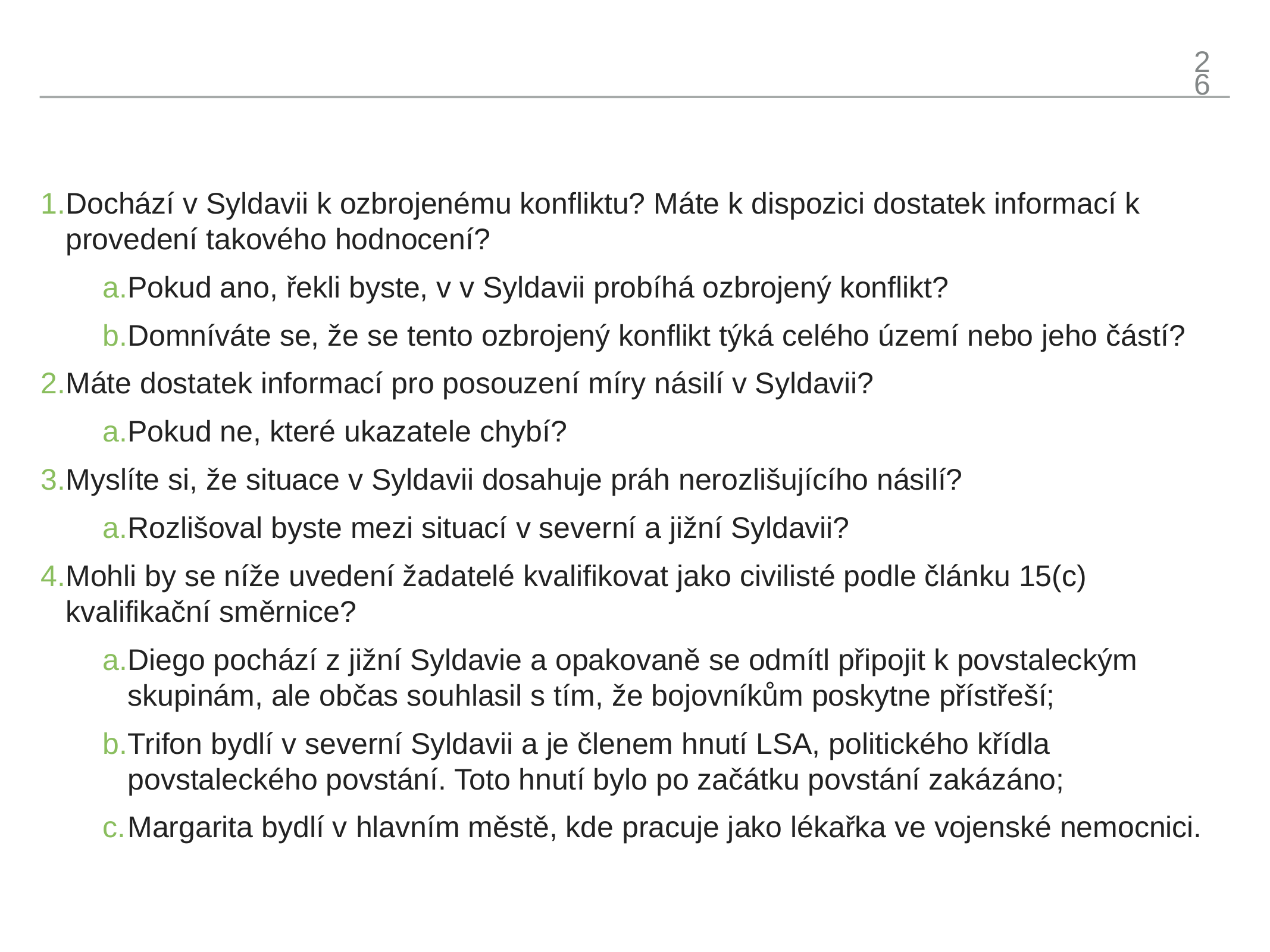

doplňková ochrana
26
Dochází v Syldavii k ozbrojenému konfliktu? Máte k dispozici dostatek informací k provedení takového hodnocení?
Pokud ano, řekli byste, v v Syldavii probíhá ozbrojený konflikt?
Domníváte se, že se tento ozbrojený konflikt týká celého území nebo jeho částí?
Máte dostatek informací pro posouzení míry násilí v Syldavii?
Pokud ne, které ukazatele chybí?
Myslíte si, že situace v Syldavii dosahuje práh nerozlišujícího násilí?
Rozlišoval byste mezi situací v severní a jižní Syldavii?
Mohli by se níže uvedení žadatelé kvalifikovat jako civilisté podle článku 15(c) kvalifikační směrnice?
Diego pochází z jižní Syldavie a opakovaně se odmítl připojit k povstaleckým skupinám, ale občas souhlasil s tím, že bojovníkům poskytne přístřeší;
Trifon bydlí v severní Syldavii a je členem hnutí LSA, politického křídla povstaleckého povstání. Toto hnutí bylo po začátku povstání zakázáno;
Margarita bydlí v hlavním městě, kde pracuje jako lékařka ve vojenské nemocnici.